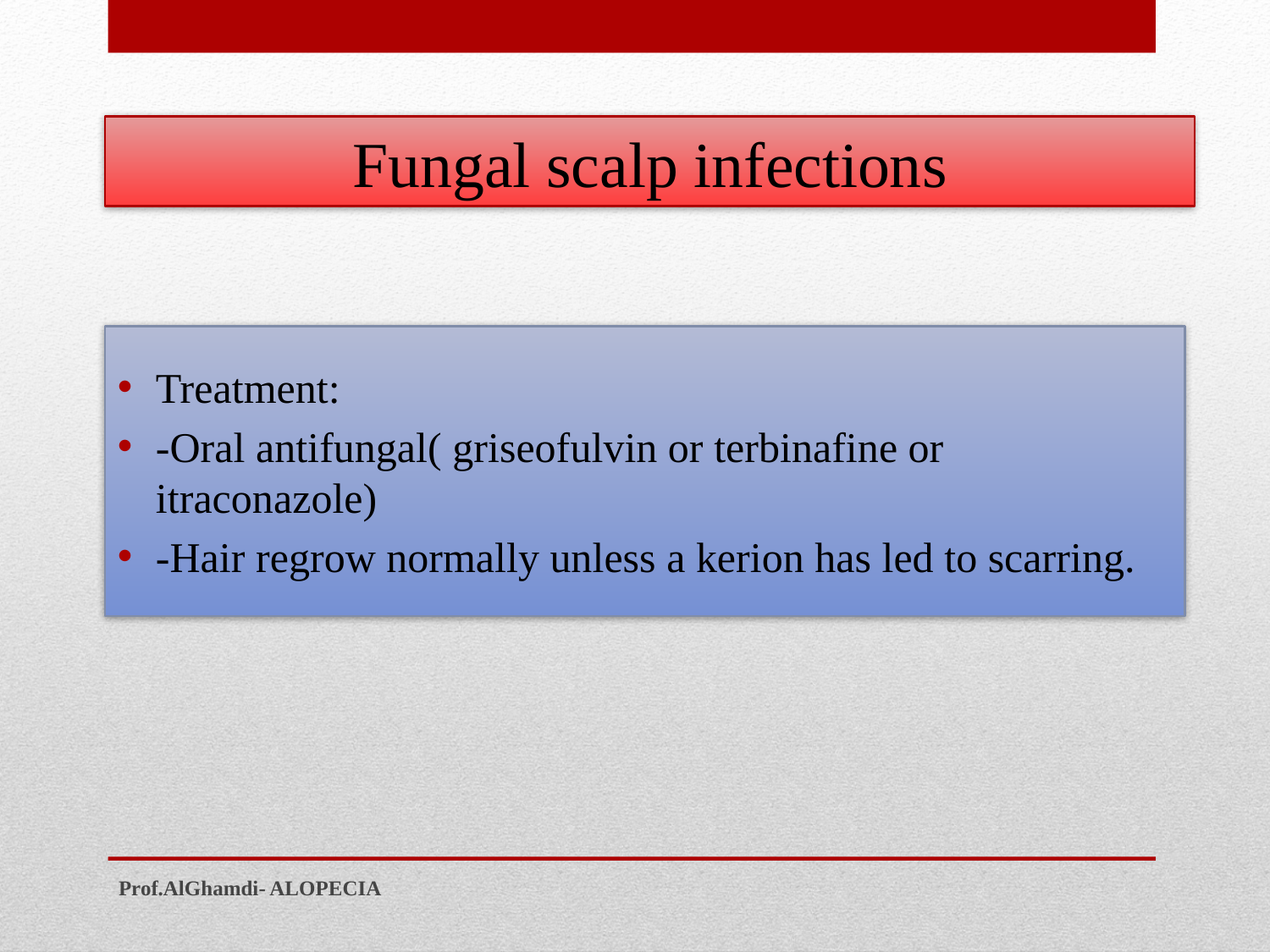

Fungal scalp infections
Treatment:
-Oral antifungal( griseofulvin or terbinafine or itraconazole)
-Hair regrow normally unless a kerion has led to scarring.
Prof.AlGhamdi- ALOPECIA